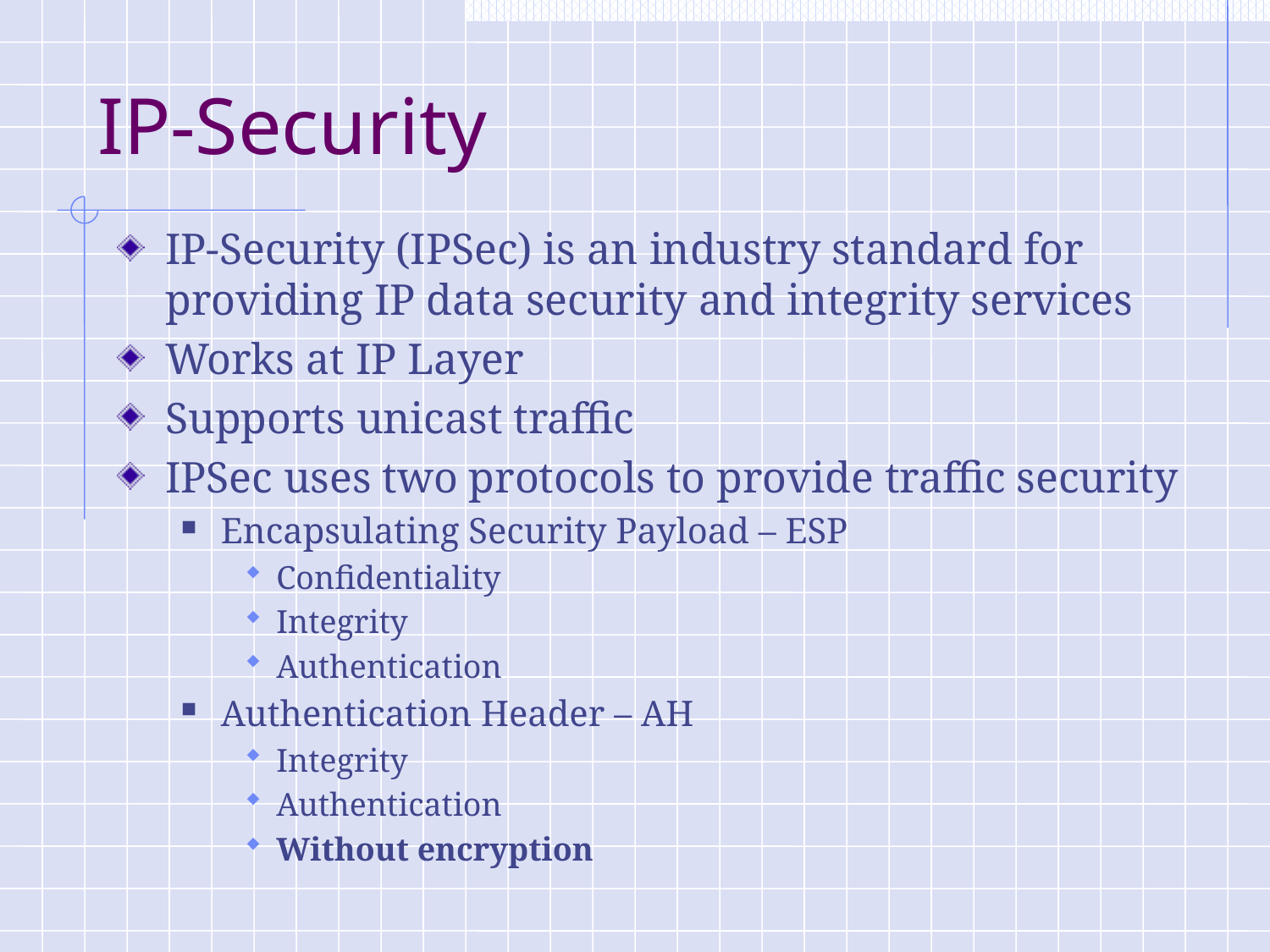

# IP-Security
IP-Security (IPSec) is an industry standard for providing IP data security and integrity services
Works at IP Layer
Supports unicast traffic
IPSec uses two protocols to provide traffic security
Encapsulating Security Payload – ESP
Confidentiality
Integrity
Authentication
Authentication Header – AH
Integrity
Authentication
Without encryption